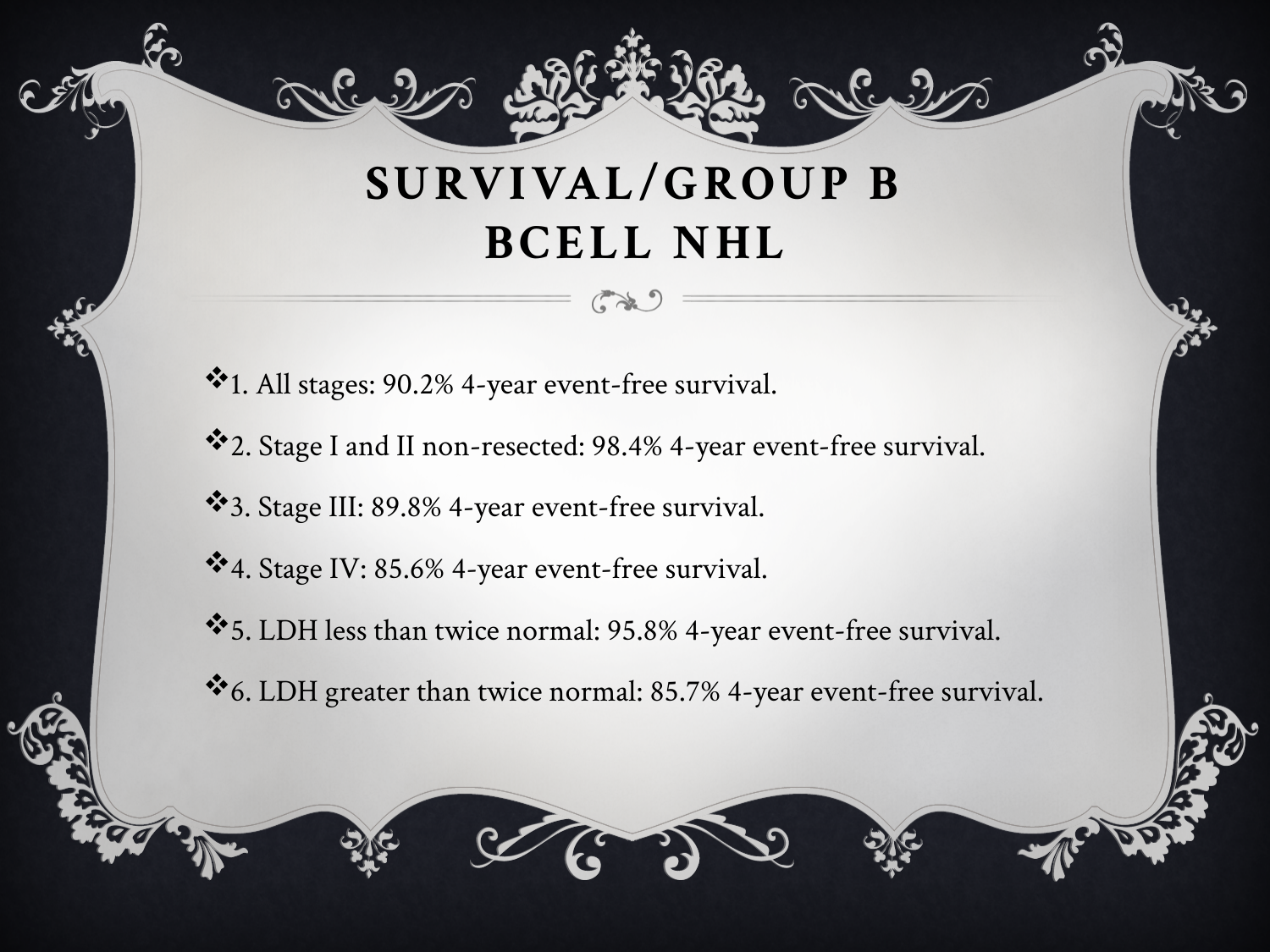

# SURVIVAL/GROUP B Bcell NHL
1. All stages: 90.2% 4-year event-free survival.
2. Stage I and II non-resected: 98.4% 4-year event-free survival.
3. Stage III: 89.8% 4-year event-free survival.
4. Stage IV: 85.6% 4-year event-free survival.
5. LDH less than twice normal: 95.8% 4-year event-free survival.
6. LDH greater than twice normal: 85.7% 4-year event-free survival.